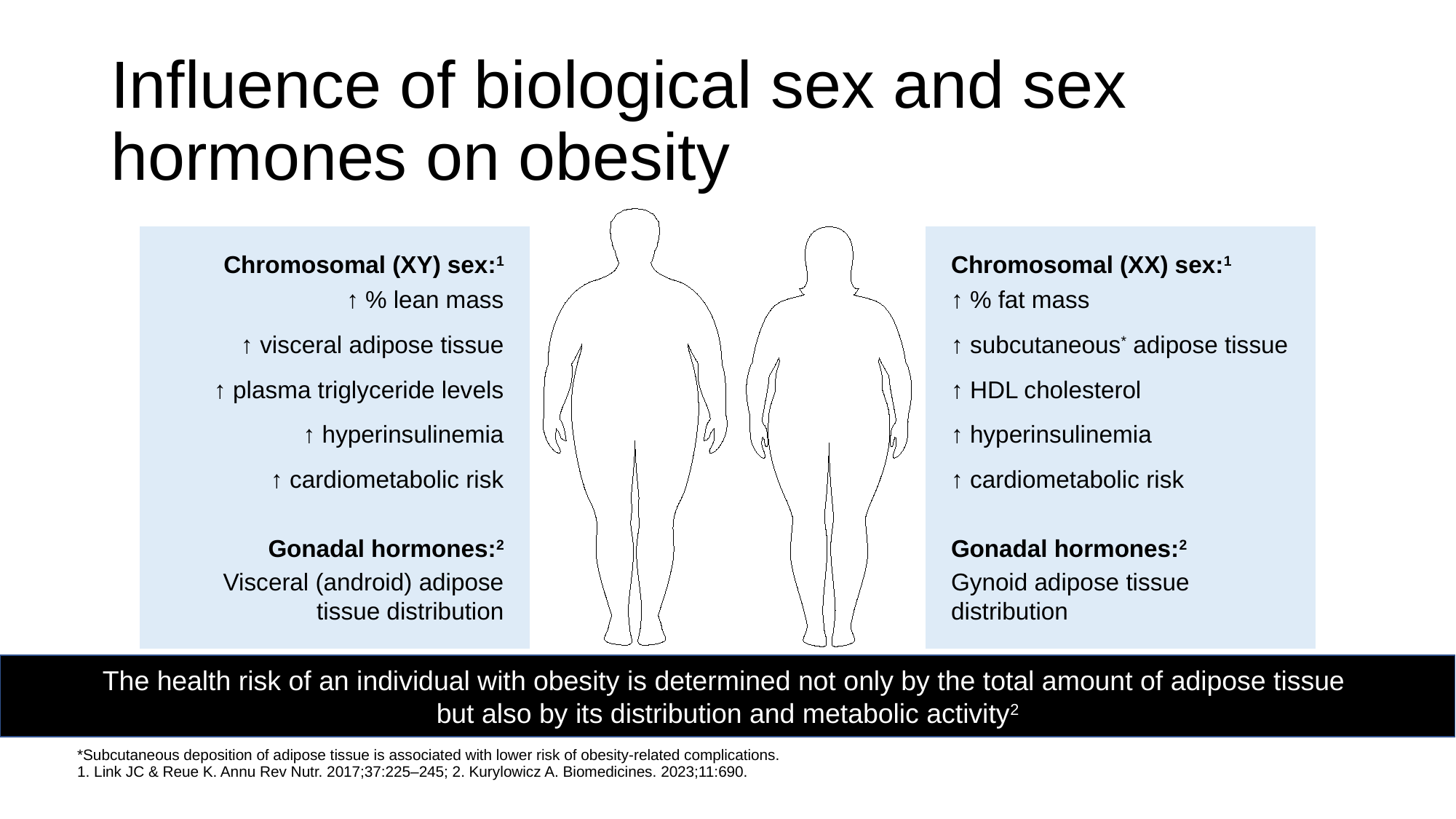

# Influence of biological sex and sex hormones on obesity

Chromosomal (XY) sex:1
↑ % lean mass
↑ visceral adipose tissue
↑ plasma triglyceride levels
↑ hyperinsulinemia
↑ cardiometabolic risk
Gonadal hormones:2
Visceral (android) adipose tissue distribution
Chromosomal (XX) sex:1
↑ % fat mass
↑ subcutaneous* adipose tissue
↑ HDL cholesterol
↑ hyperinsulinemia
↑ cardiometabolic risk
Gonadal hormones:2
Gynoid adipose tissue distribution
The health risk of an individual with obesity is determined not only by the total amount of adipose tissue
but also by its distribution and metabolic activity2
*Subcutaneous deposition of adipose tissue is associated with lower risk of obesity-related complications.
1. Link JC & Reue K. Annu Rev Nutr. 2017;37:225–245; 2. Kurylowicz A. Biomedicines. 2023;11:690.